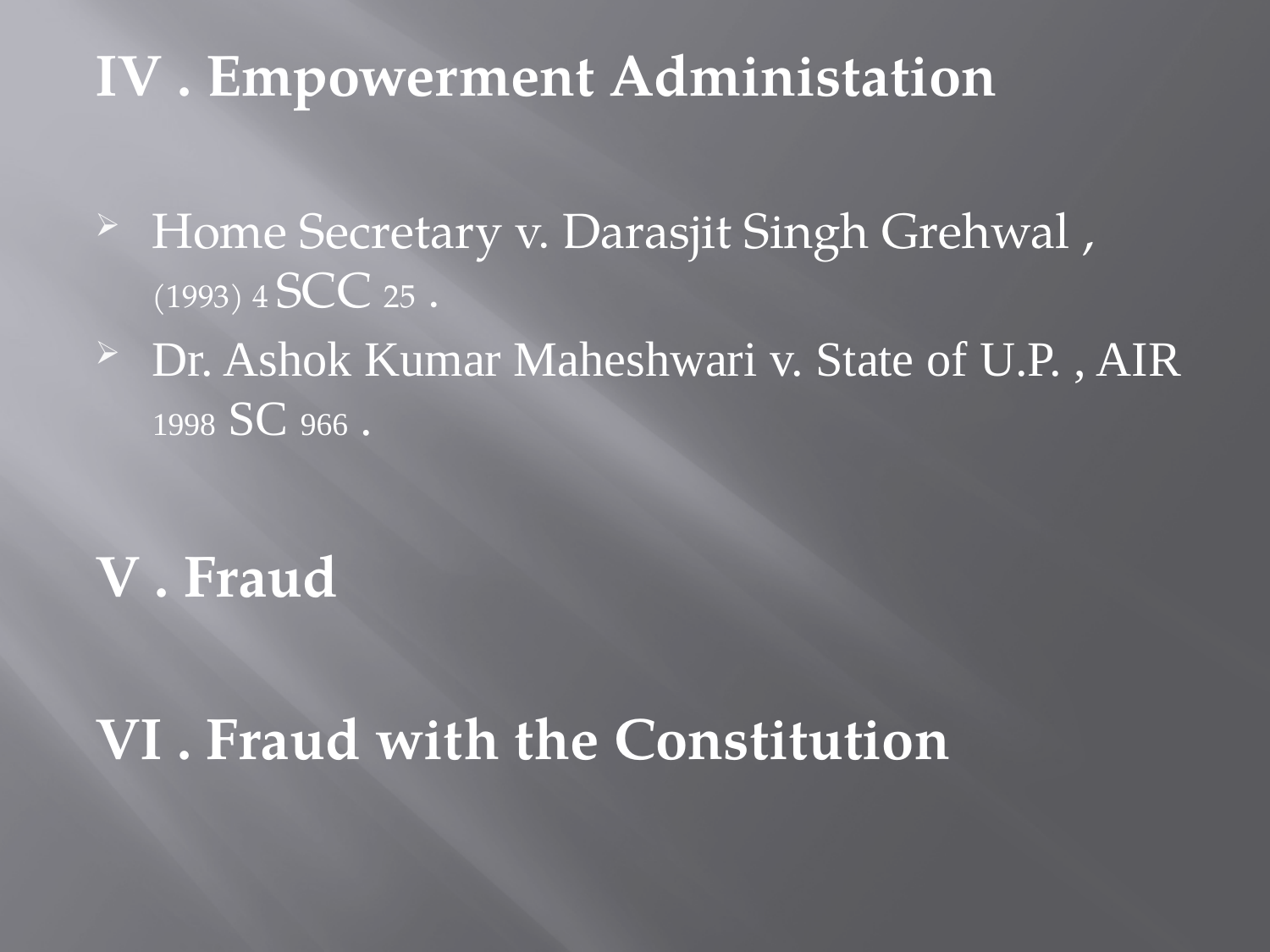

IV . Empowerment Administation

Home Secretary v. Darasjit Singh Grehwal , (1993) 4 SCC 25 .
Dr. Ashok Kumar Maheshwari v. State of U.P. , AIR 1998 SC 966 .

V . Fraud

VI . Fraud with the Constitution